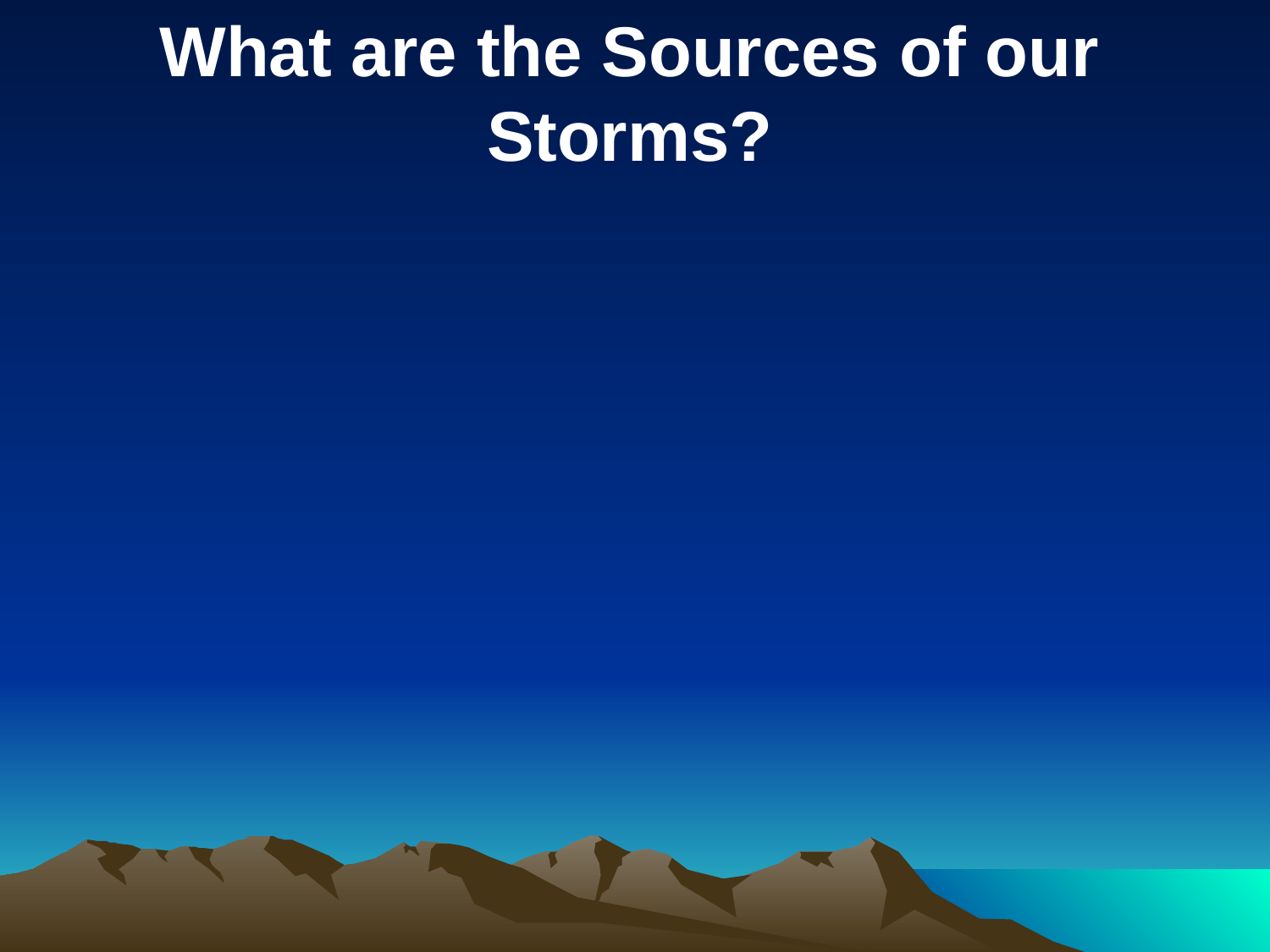

What are the Sources of our Storms?